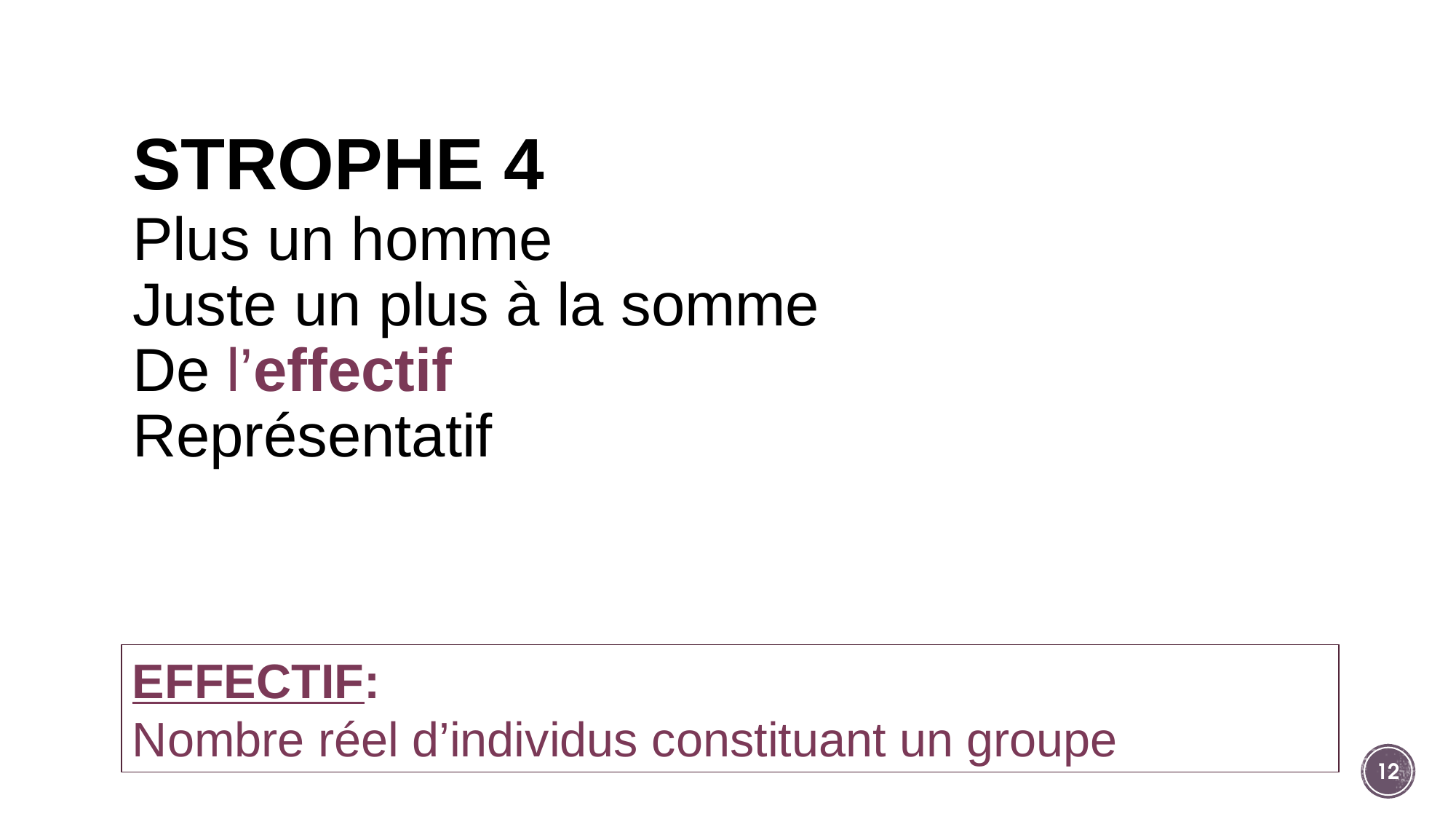

# STROPHE 4
Plus un homme
Juste un plus à la somme
De l’effectif
Représentatif
EFFECTIF:
Nombre réel d’individus constituant un groupe
12